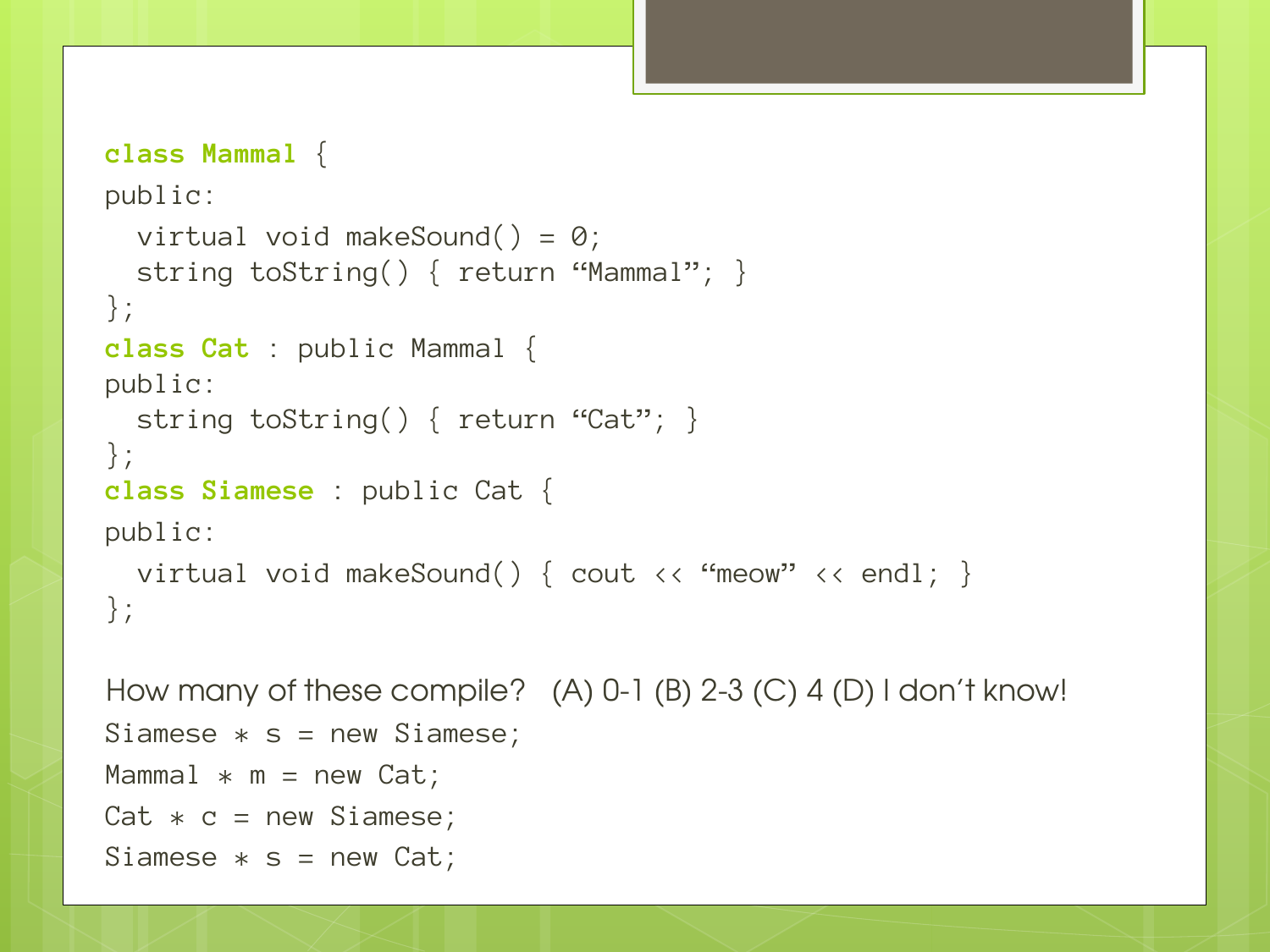

class Mammal {
public:
  virtual void makeSound() = 0;
  string toString() { return “Mammal”; }
};
class Cat : public Mammal {
public:
  string toString() { return “Cat”; }
};
class Siamese : public Cat {
public:
  virtual void makeSound() { cout << “meow” << endl; }
};

How many of these compile?   (A) 0-1 (B) 2-3 (C) 4 (D) I don’t know!
Siamese * s = new Siamese;
Mammal * m = new Cat;
Cat * c = new Siamese;
Siamese * s = new Cat;